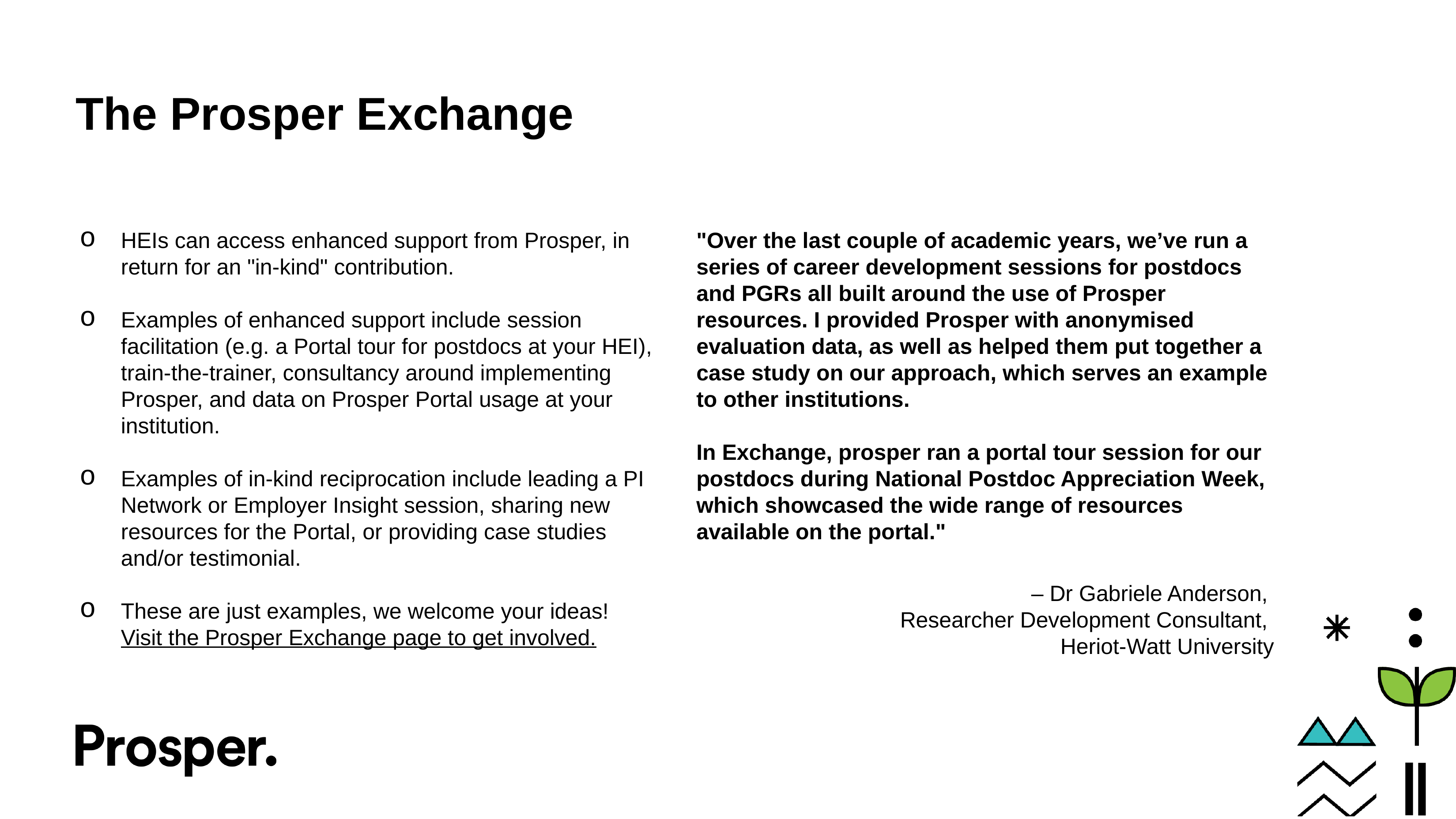

# The Prosper Exchange
HEIs can access enhanced support from Prosper, in return for an "in-kind" contribution.

Examples of enhanced support include session facilitation (e.g. a Portal tour for postdocs at your HEI), train-the-trainer, consultancy around implementing Prosper, and data on Prosper Portal usage at your institution.

Examples of in-kind reciprocation include leading a PI Network or Employer Insight session, sharing new resources for the Portal, or providing case studies and/or testimonial.

These are just examples, we welcome your ideas! Visit the Prosper Exchange page to get involved.

"Over the last couple of academic years, we’ve run a series of career development sessions for postdocs and PGRs all built around the use of Prosper resources. I provided Prosper with anonymised evaluation data, as well as helped them put together a case study on our approach, which serves an example to other institutions.

In Exchange, prosper ran a portal tour session for our postdocs during National Postdoc Appreciation Week, which showcased the wide range of resources available on the portal."

– Dr Gabriele Anderson,
Researcher Development Consultant,
Heriot-Watt University